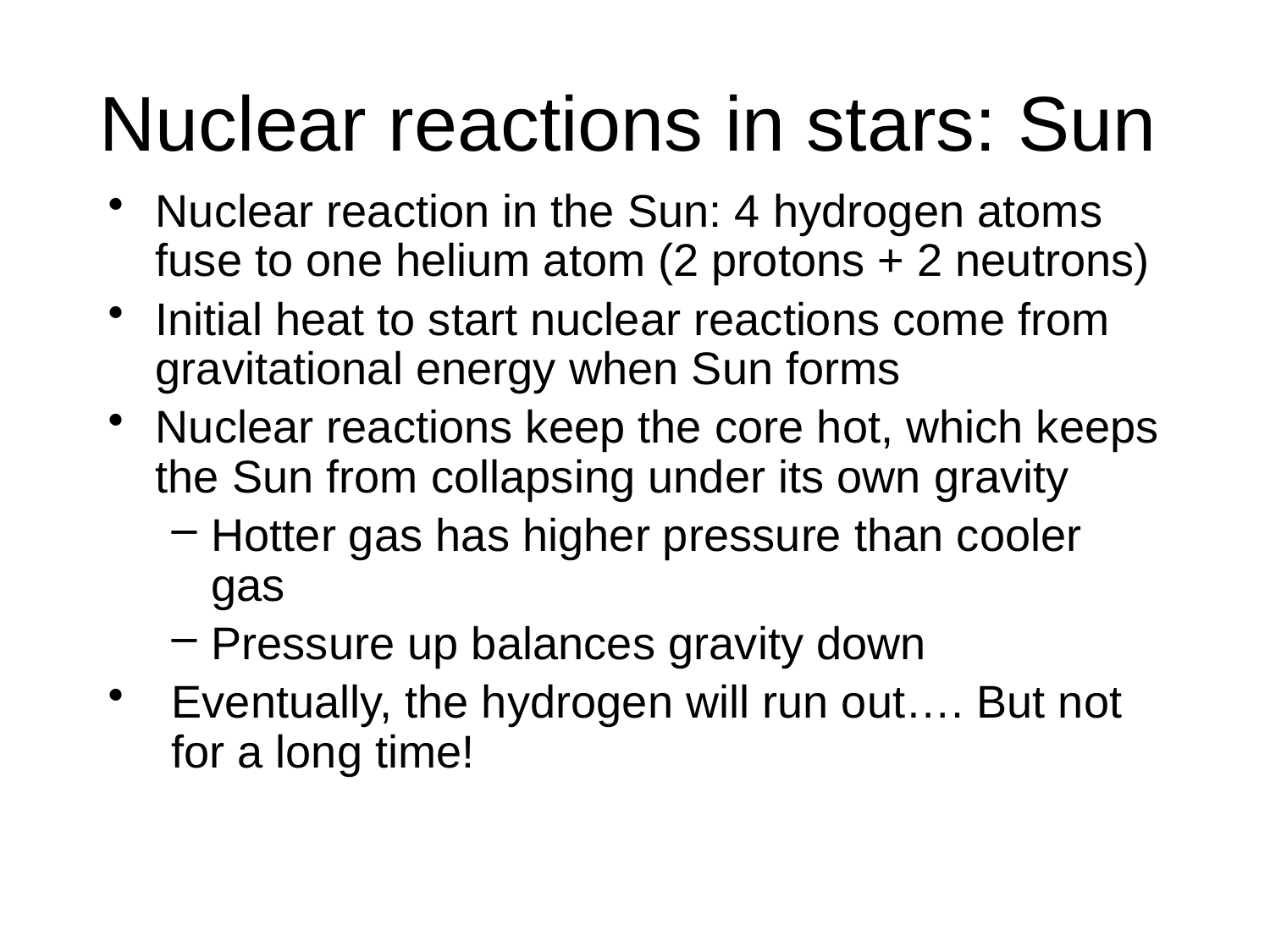

# Nuclear reactions in stars: Sun
Nuclear reaction in the Sun: 4 hydrogen atoms fuse to one helium atom (2 protons + 2 neutrons)
Initial heat to start nuclear reactions come from gravitational energy when Sun forms
Nuclear reactions keep the core hot, which keeps the Sun from collapsing under its own gravity
Hotter gas has higher pressure than cooler gas
Pressure up balances gravity down
Eventually, the hydrogen will run out…. But not for a long time!